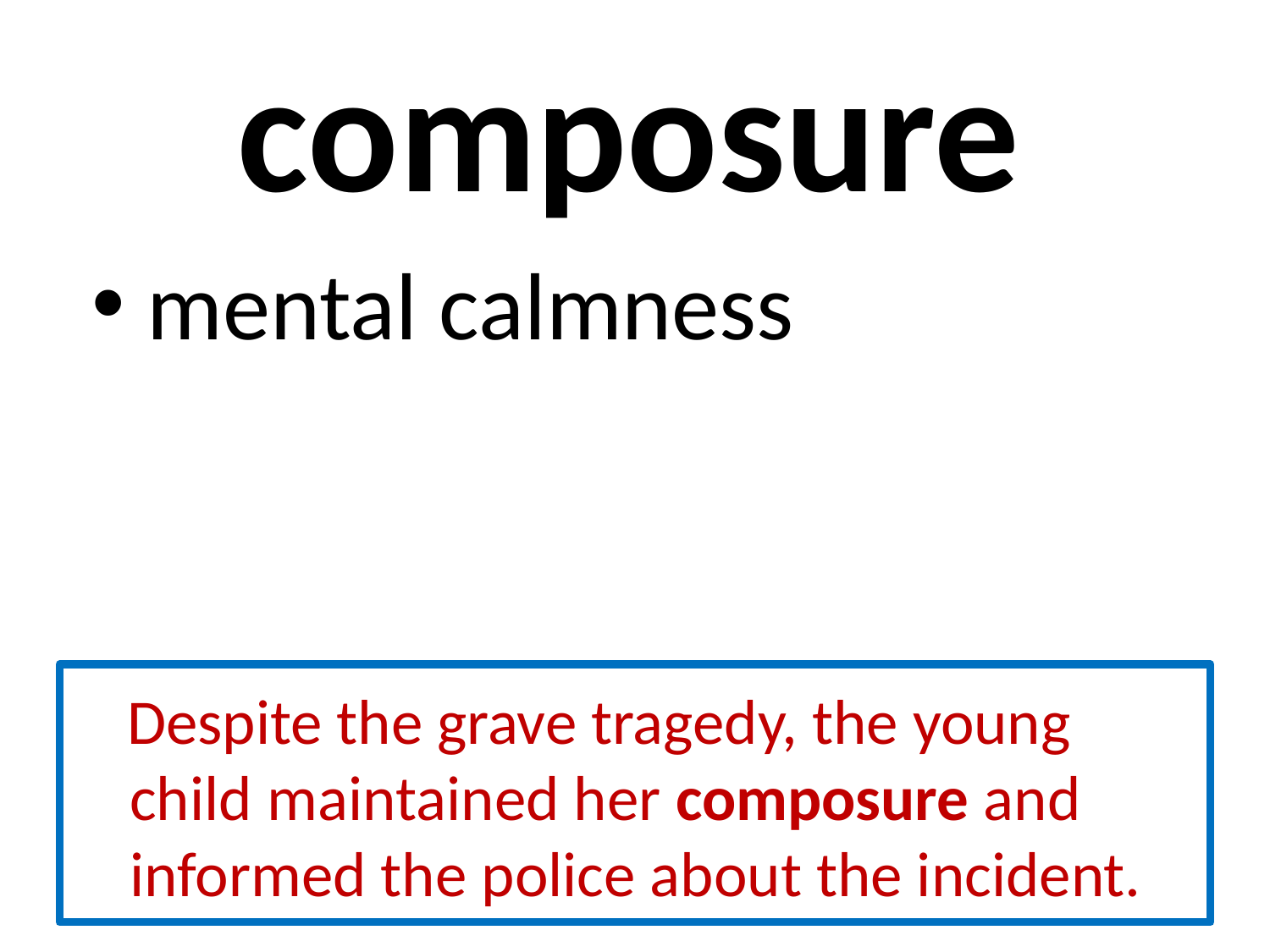

# composure
 mental calmness
    Despite the grave tragedy, the young child maintained her composure and informed the police about the incident.